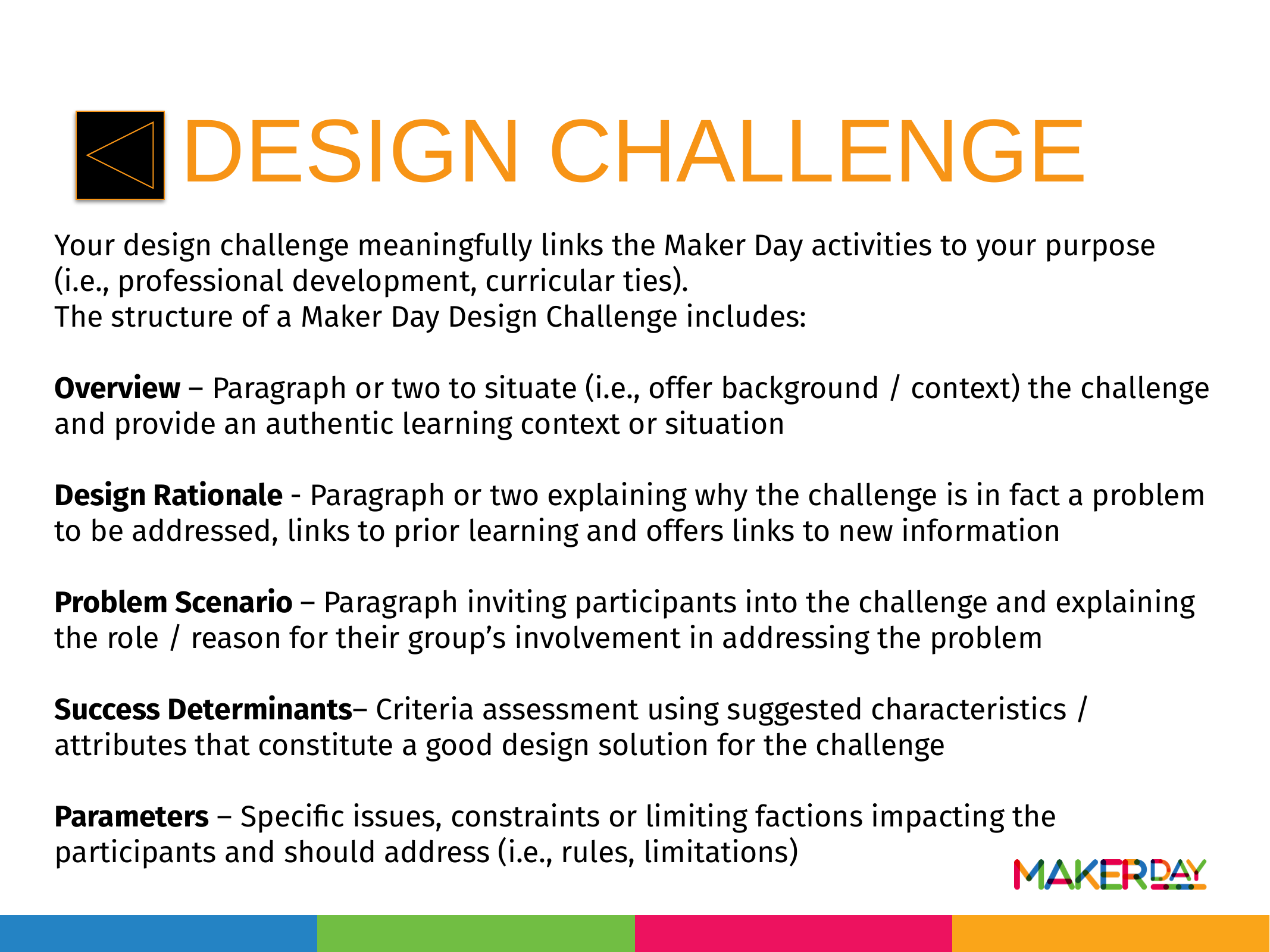

# Design challenge

Your design challenge meaningfully links the Maker Day activities to your purpose
(i.e., professional development, curricular ties).
The structure of a Maker Day Design Challenge includes:

Overview – Paragraph or two to situate (i.e., offer background / context) the challenge and provide an authentic learning context or situation

Design Rationale - Paragraph or two explaining why the challenge is in fact a problem to be addressed, links to prior learning and offers links to new information

Problem Scenario – Paragraph inviting participants into the challenge and explaining the role / reason for their group’s involvement in addressing the problem

Success Determinants– Criteria assessment using suggested characteristics / attributes that constitute a good design solution for the challenge

Parameters – Specific issues, constraints or limiting factions impacting the participants and should address (i.e., rules, limitations)